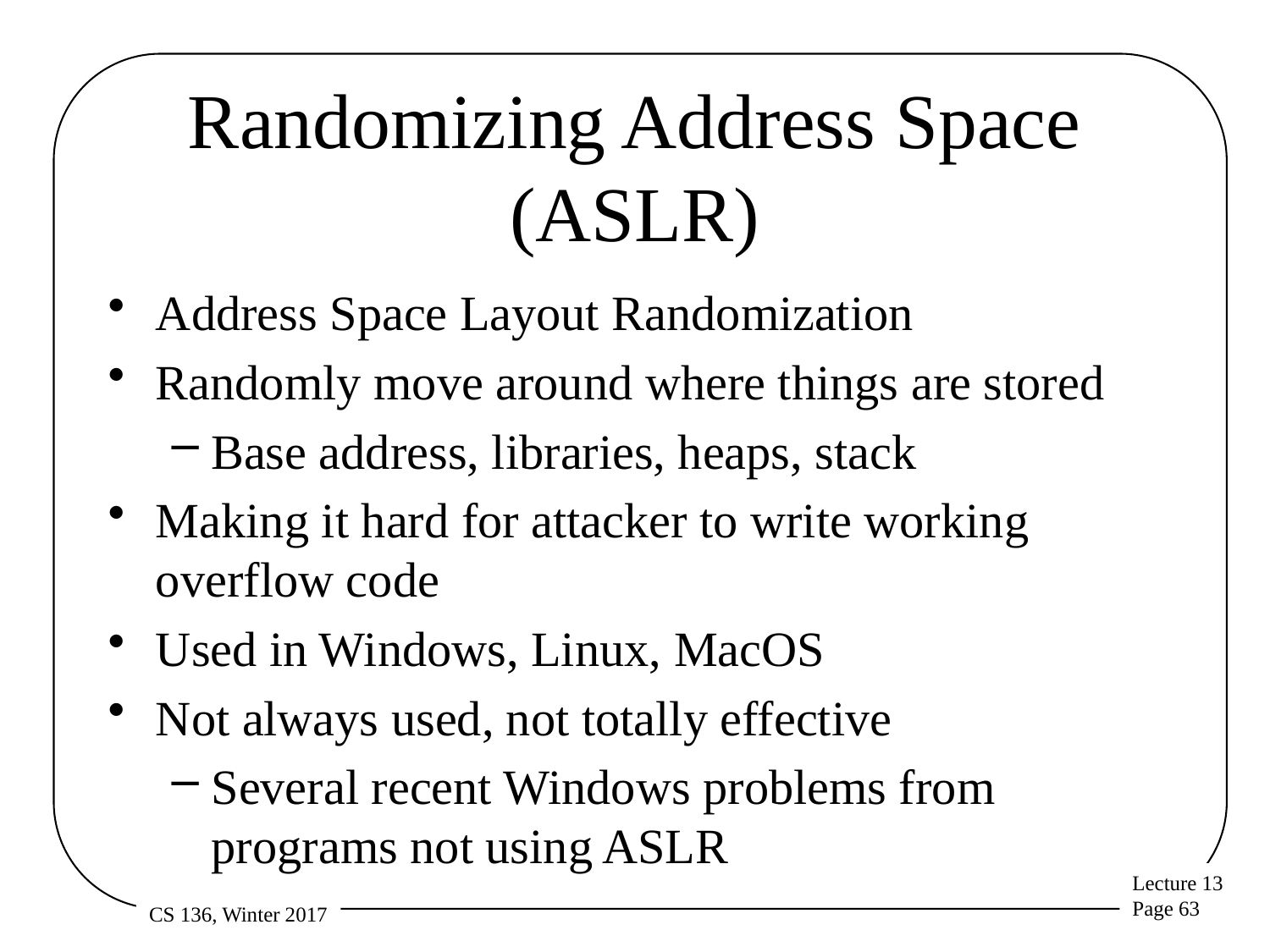

# Randomizing Address Space (ASLR)
Address Space Layout Randomization
Randomly move around where things are stored
Base address, libraries, heaps, stack
Making it hard for attacker to write working overflow code
Used in Windows, Linux, MacOS
Not always used, not totally effective
Several recent Windows problems from programs not using ASLR